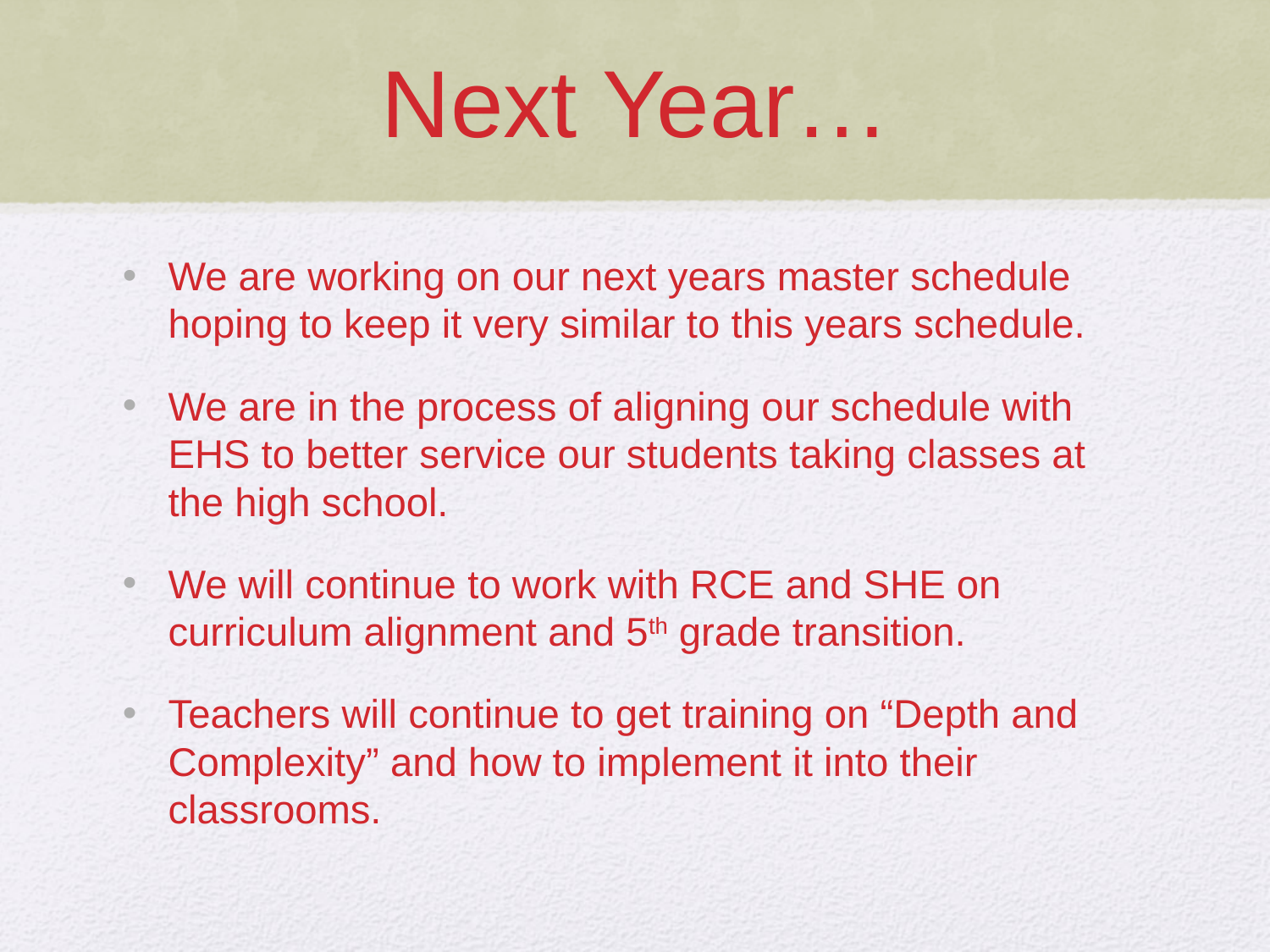

# Next Year…
We are working on our next years master schedule hoping to keep it very similar to this years schedule.
We are in the process of aligning our schedule with EHS to better service our students taking classes at the high school.
We will continue to work with RCE and SHE on curriculum alignment and 5th grade transition.
Teachers will continue to get training on “Depth and Complexity” and how to implement it into their classrooms.